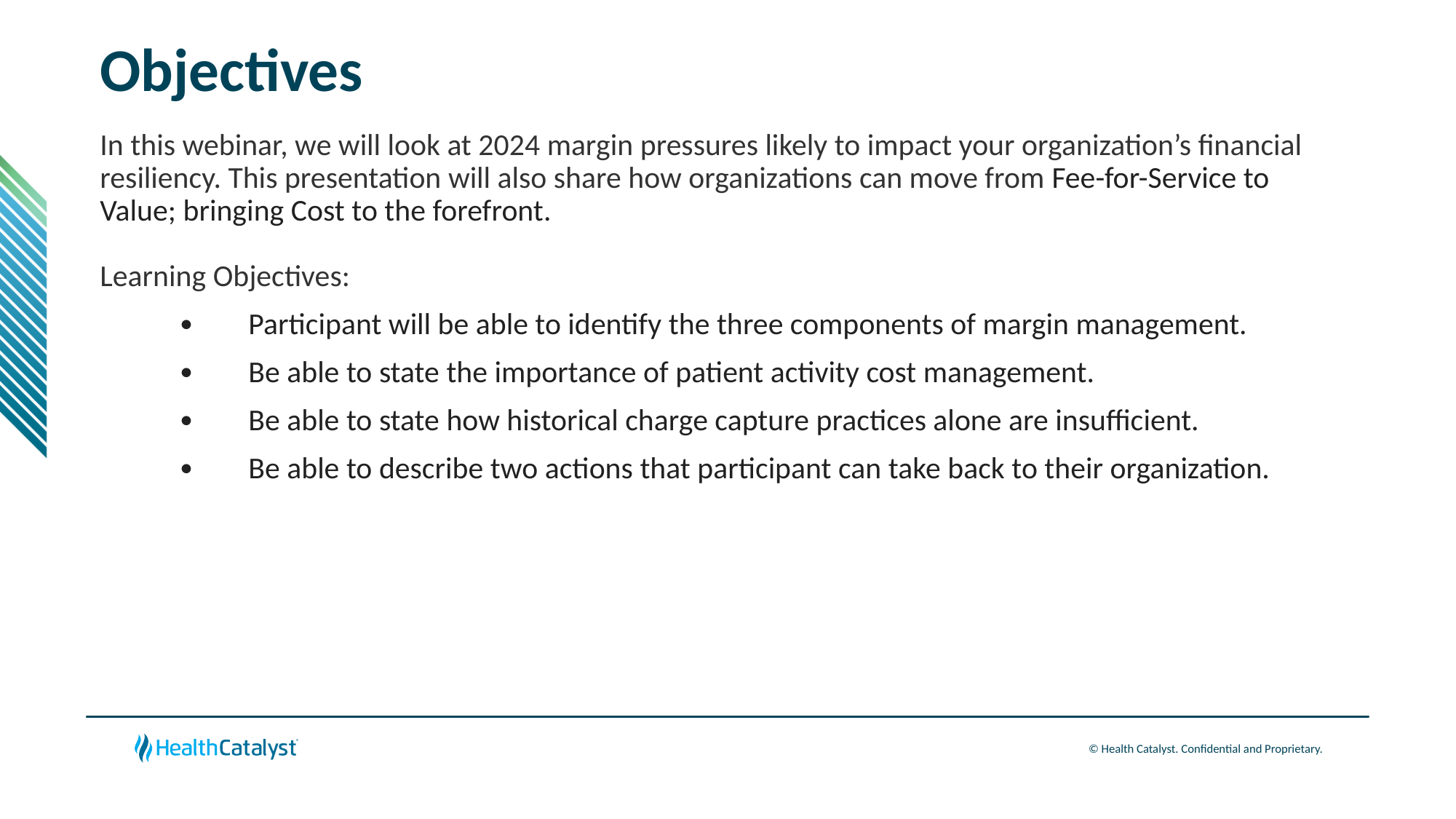

# Objectives
In this webinar, we will look at 2024 margin pressures likely to impact your organization’s financial resiliency. This presentation will also share how organizations can move from Fee-for-Service to Value; bringing Cost to the forefront.

Learning Objectives:
•        Participant will be able to identify the three components of margin management.
•        Be able to state the importance of patient activity cost management.
•        Be able to state how historical charge capture practices alone are insufficient.
•        Be able to describe two actions that participant can take back to their organization.